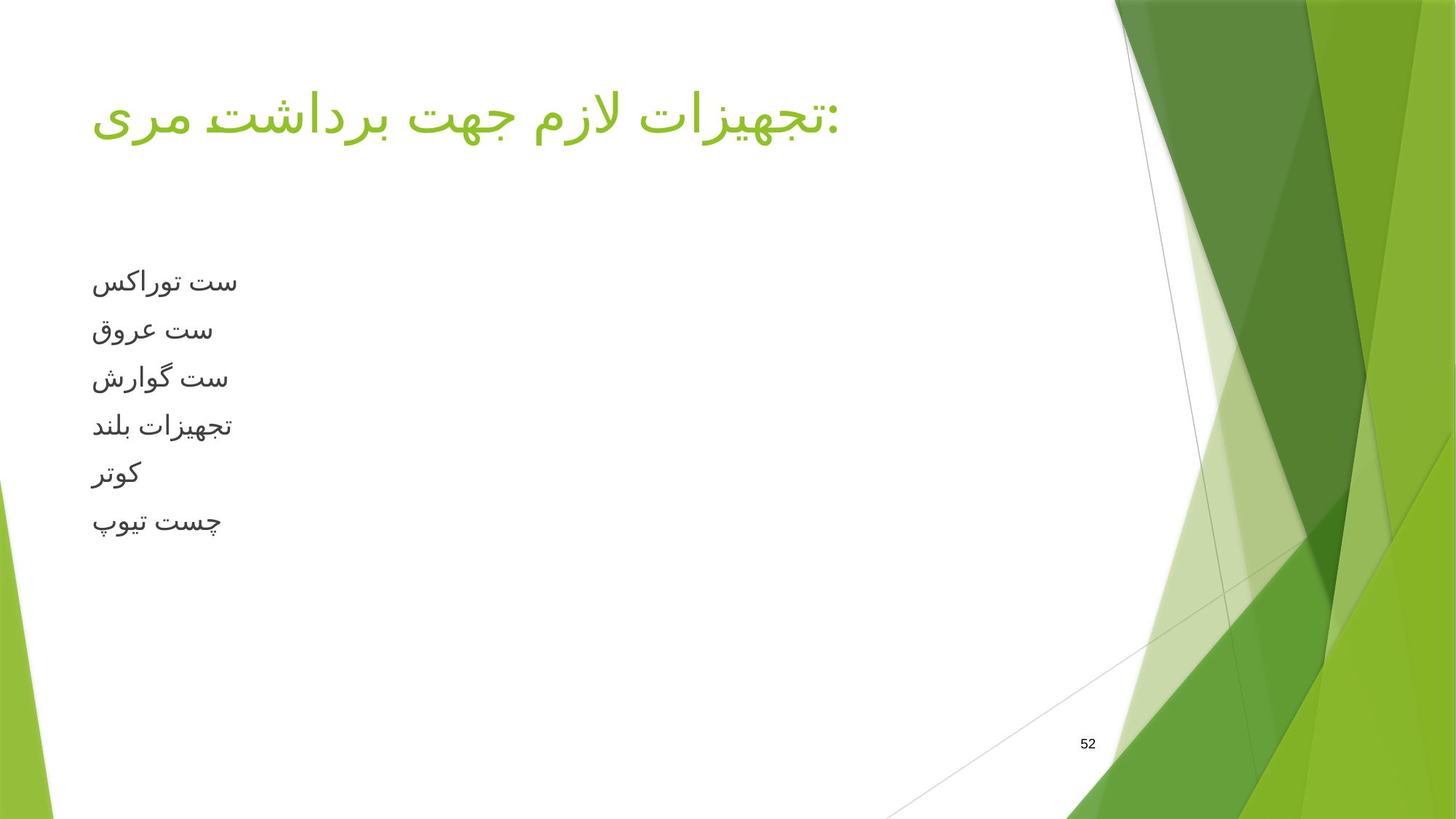

# تجهیزات لازم جهت برداشت مری:
ست توراکس
ست عروق
ست گوارش
تجهیزات بلند
کوتر
چست تیوپ
52